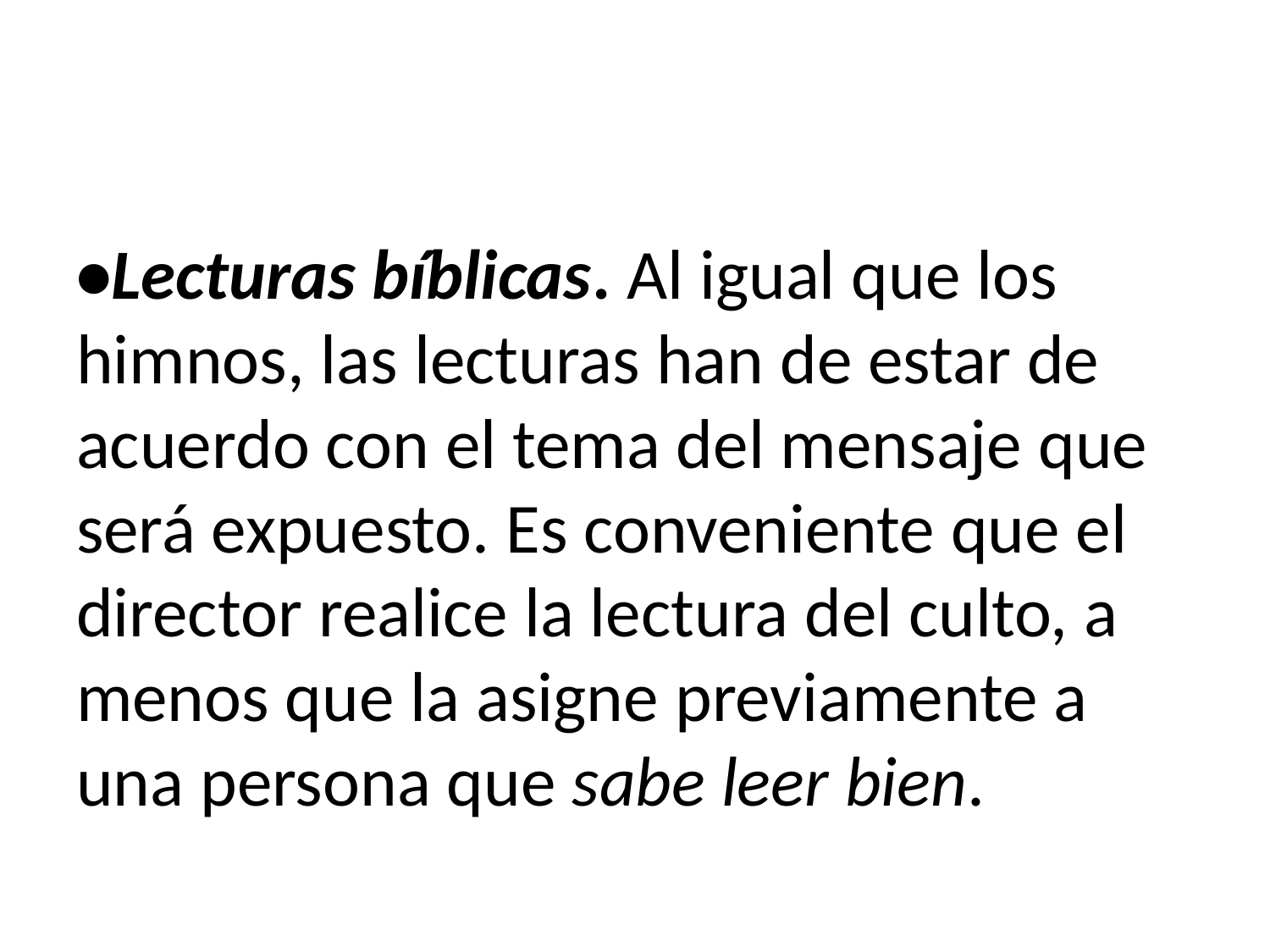

•Lecturas bíblicas. Al igual que los himnos, las lecturas han de estar de acuerdo con el tema del mensaje que será expuesto. Es conveniente que el director realice la lectura del culto, a menos que la asigne previamente a una persona que sabe leer bien.